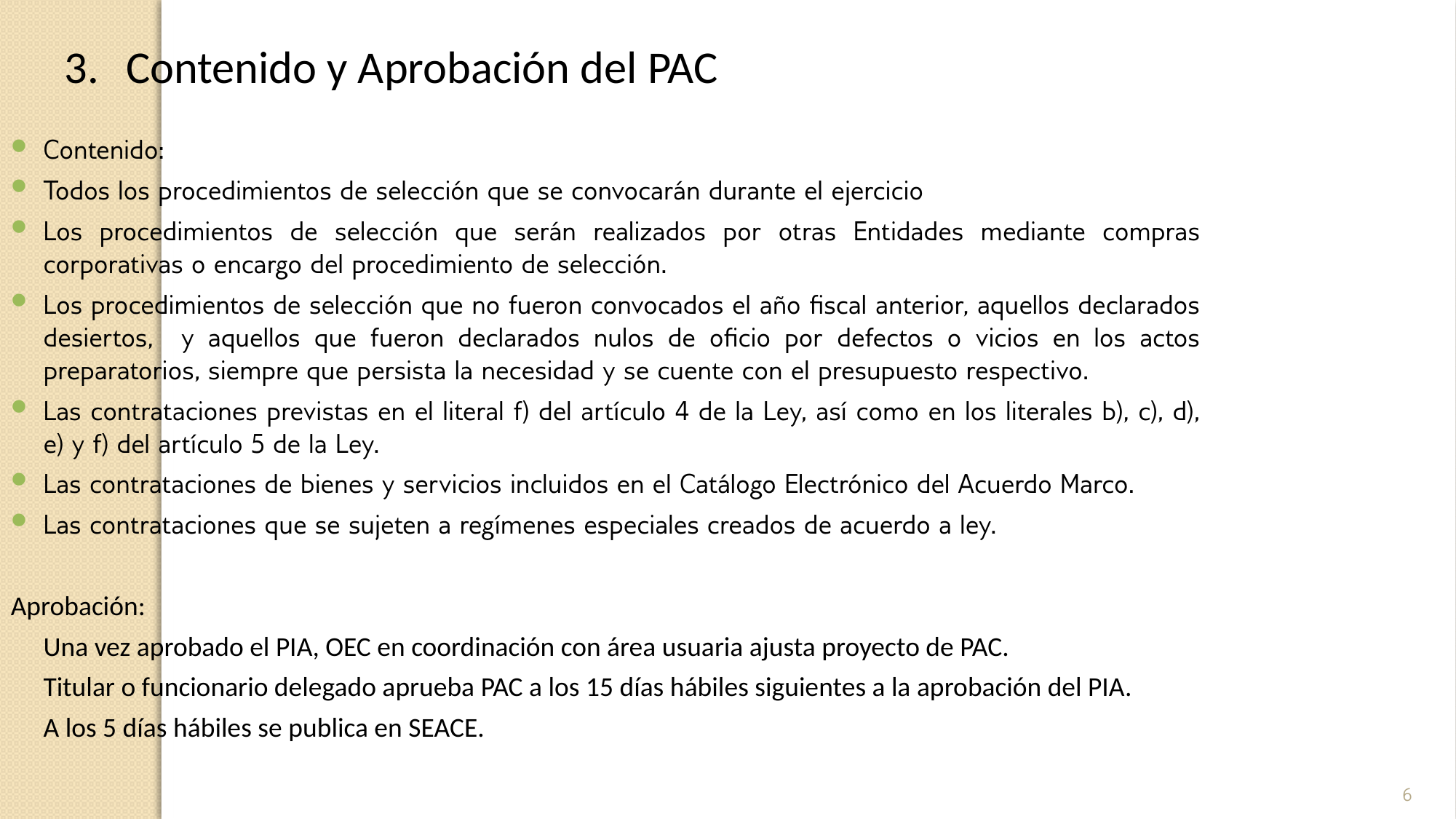

Contenido y Aprobación del PAC
Contenido:
Todos los procedimientos de selección que se convocarán durante el ejercicio
Los procedimientos de selección que serán realizados por otras Entidades mediante compras corporativas o encargo del procedimiento de selección.
Los procedimientos de selección que no fueron convocados el año fiscal anterior, aquellos declarados desiertos,  y aquellos que fueron declarados nulos de oficio por defectos o vicios en los actos preparatorios, siempre que persista la necesidad y se cuente con el presupuesto respectivo.
Las contrataciones previstas en el literal f) del artículo 4 de la Ley, así como en los literales b), c), d), e) y f) del artículo 5 de la Ley.
Las contrataciones de bienes y servicios incluidos en el Catálogo Electrónico del Acuerdo Marco.
Las contrataciones que se sujeten a regímenes especiales creados de acuerdo a ley.

Aprobación:
Una vez aprobado el PIA, OEC en coordinación con área usuaria ajusta proyecto de PAC.
Titular o funcionario delegado aprueba PAC a los 15 días hábiles siguientes a la aprobación del PIA.
A los 5 días hábiles se publica en SEACE.

6